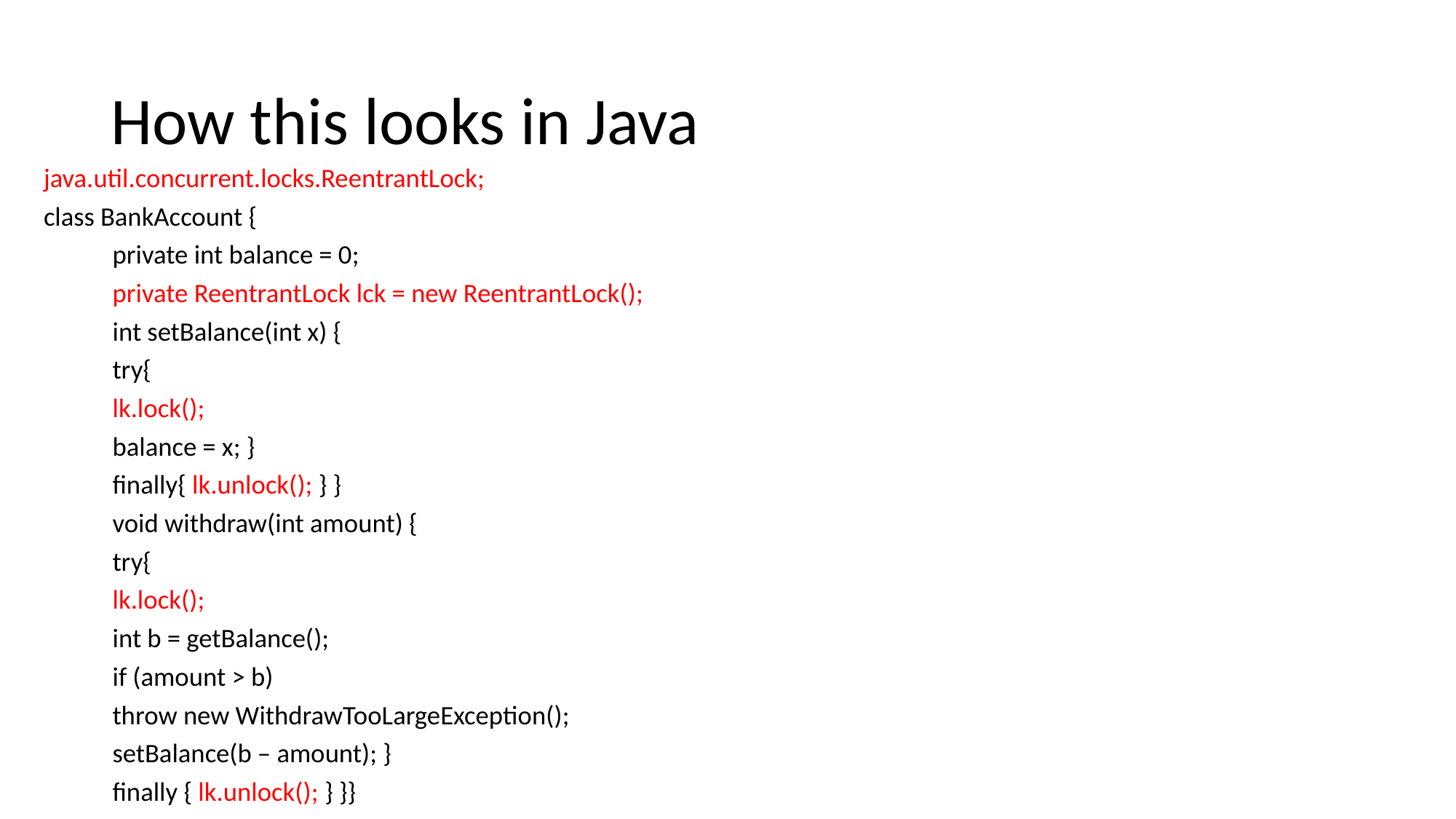

# How this looks in Java
java.util.concurrent.locks.ReentrantLock;
class BankAccount {
	private int balance = 0;
	private ReentrantLock lck = new ReentrantLock();
	int setBalance(int x) {
		try{
			lk.lock();
			balance = x; }
		finally{ lk.unlock(); } }
	void withdraw(int amount) {
		try{
			lk.lock();
			int b = getBalance();
			if (amount > b)
				throw new WithdrawTooLargeException();
			setBalance(b – amount); }
		finally { lk.unlock(); } }}